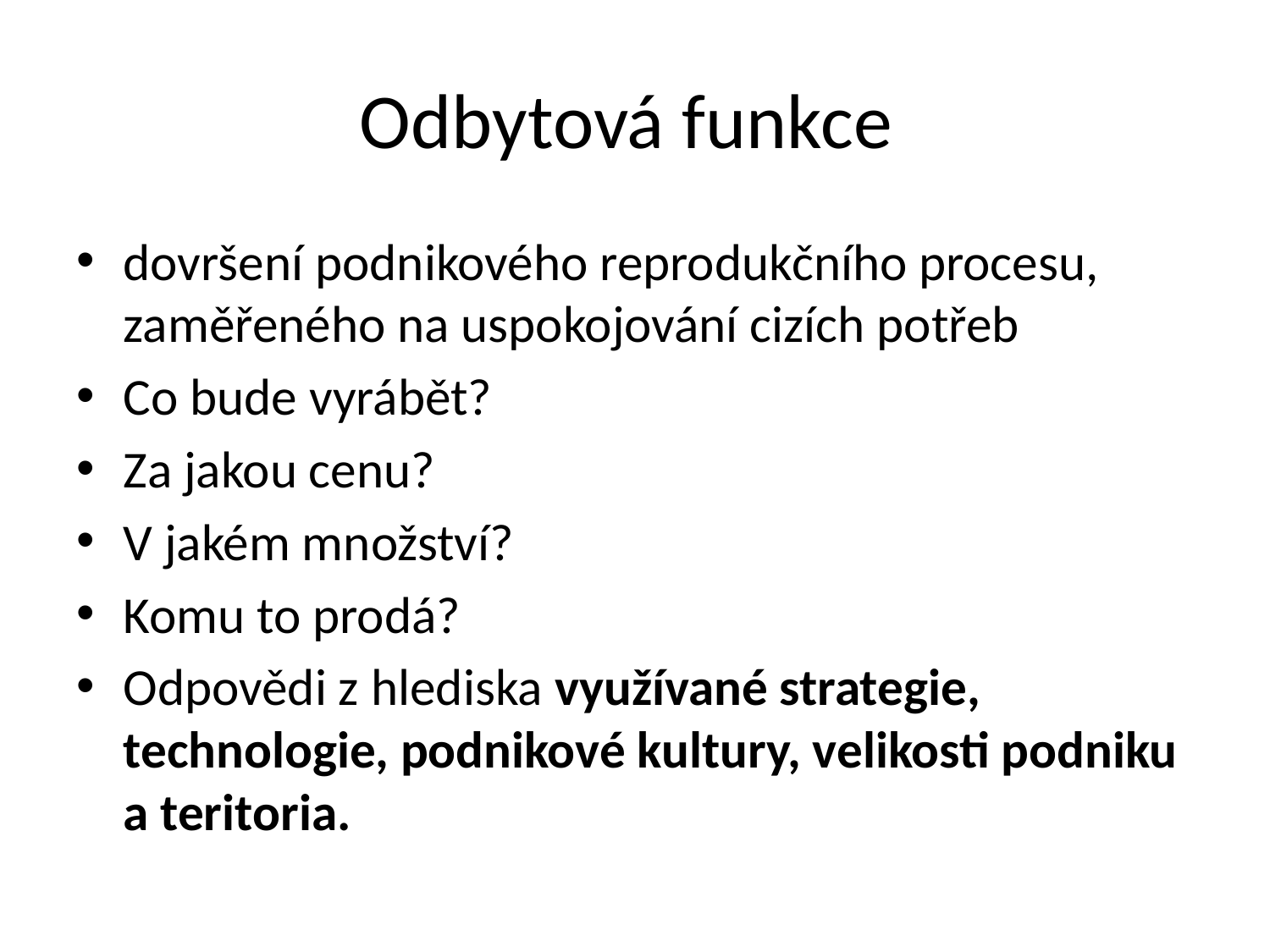

# Odbytová funkce
dovršení podnikového reprodukčního procesu, zaměřeného na uspokojování cizích potřeb
Co bude vyrábět?
Za jakou cenu?
V jakém množství?
Komu to prodá?
Odpovědi z hlediska využívané strategie, technologie, podnikové kultury, velikosti podniku a teritoria.